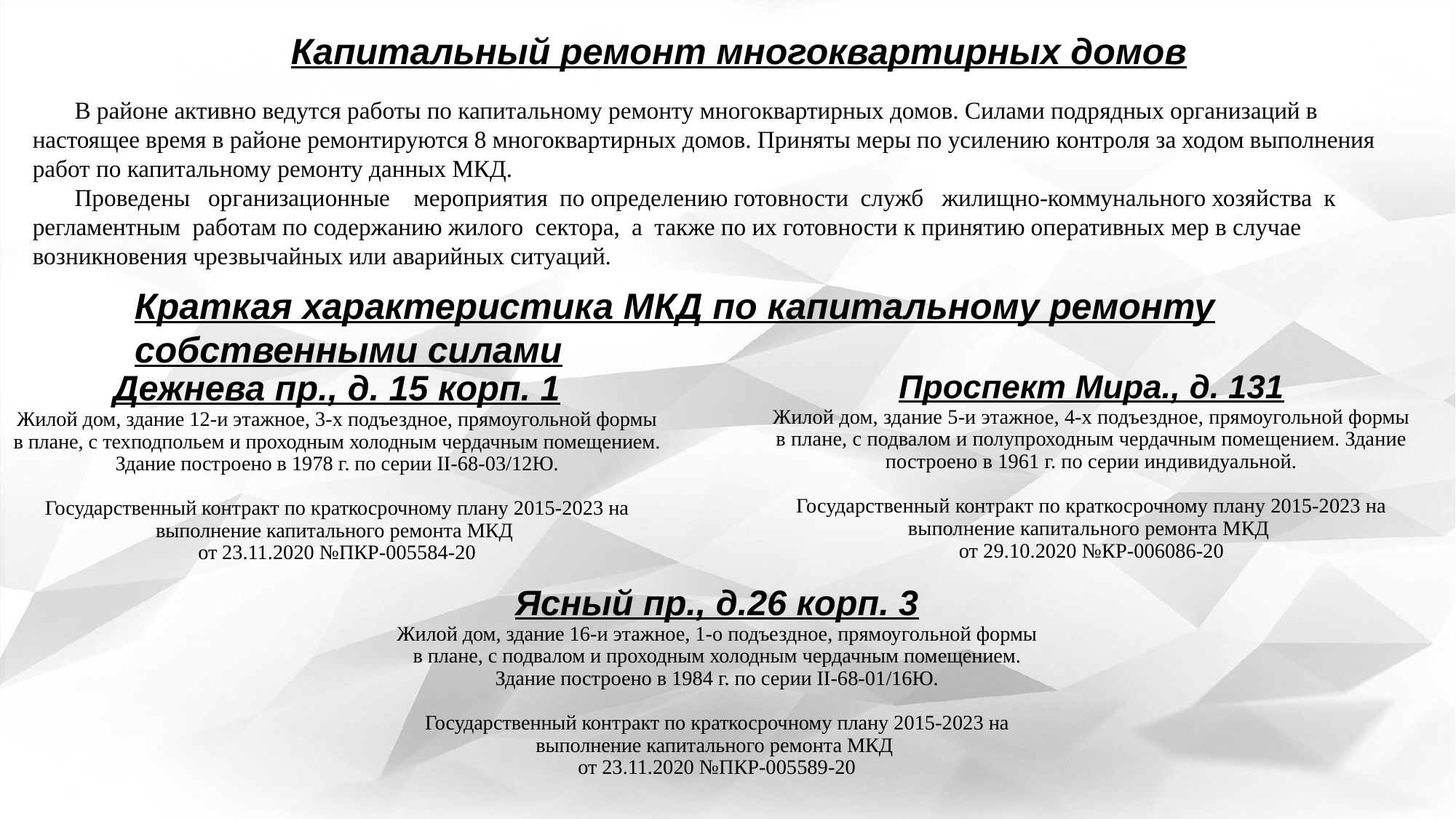

Капитальный ремонт многоквартирных домов
       В районе активно ведутся работы по капитальному ремонту многоквартирных домов. Силами подрядных организаций в настоящее время в районе ремонтируются 8 многоквартирных домов. Приняты меры по усилению контроля за ходом выполнения работ по капитальному ремонту данных МКД.
       Проведены   организационные    мероприятия  по определению готовности  служб   жилищно-коммунального хозяйства  к  регламентным  работам по содержанию жилого  сектора,  а  также по их готовности к принятию оперативных мер в случае  возникновения чрезвычайных или аварийных ситуаций.
Краткая характеристика МКД по капитальному ремонту собственными силами
Дежнева пр., д. 15 корп. 1
Жилой дом, здание 12-и этажное, 3-х подъездное, прямоугольной формы в плане, с техподпольем и проходным холодным чердачным помещением. Здание построено в 1978 г. по серии II-68-03/12Ю.

Государственный контракт по краткосрочному плану 2015-2023 на выполнение капитального ремонта МКД
от 23.11.2020 №ПКР-005584-20
Проспект Мира., д. 131
Жилой дом, здание 5-и этажное, 4-х подъездное, прямоугольной формы в плане, с подвалом и полупроходным чердачным помещением. Здание построено в 1961 г. по серии индивидуальной.

Государственный контракт по краткосрочному плану 2015-2023 на выполнение капитального ремонта МКД
от 29.10.2020 №КР-006086-20
Ясный пр., д.26 корп. 3
Жилой дом, здание 16-и этажное, 1-о подъездное, прямоугольной формы в плане, с подвалом и проходным холодным чердачным помещением. Здание построено в 1984 г. по серии II-68-01/16Ю.

Государственный контракт по краткосрочному плану 2015-2023 на выполнение капитального ремонта МКД
от 23.11.2020 №ПКР-005589-20